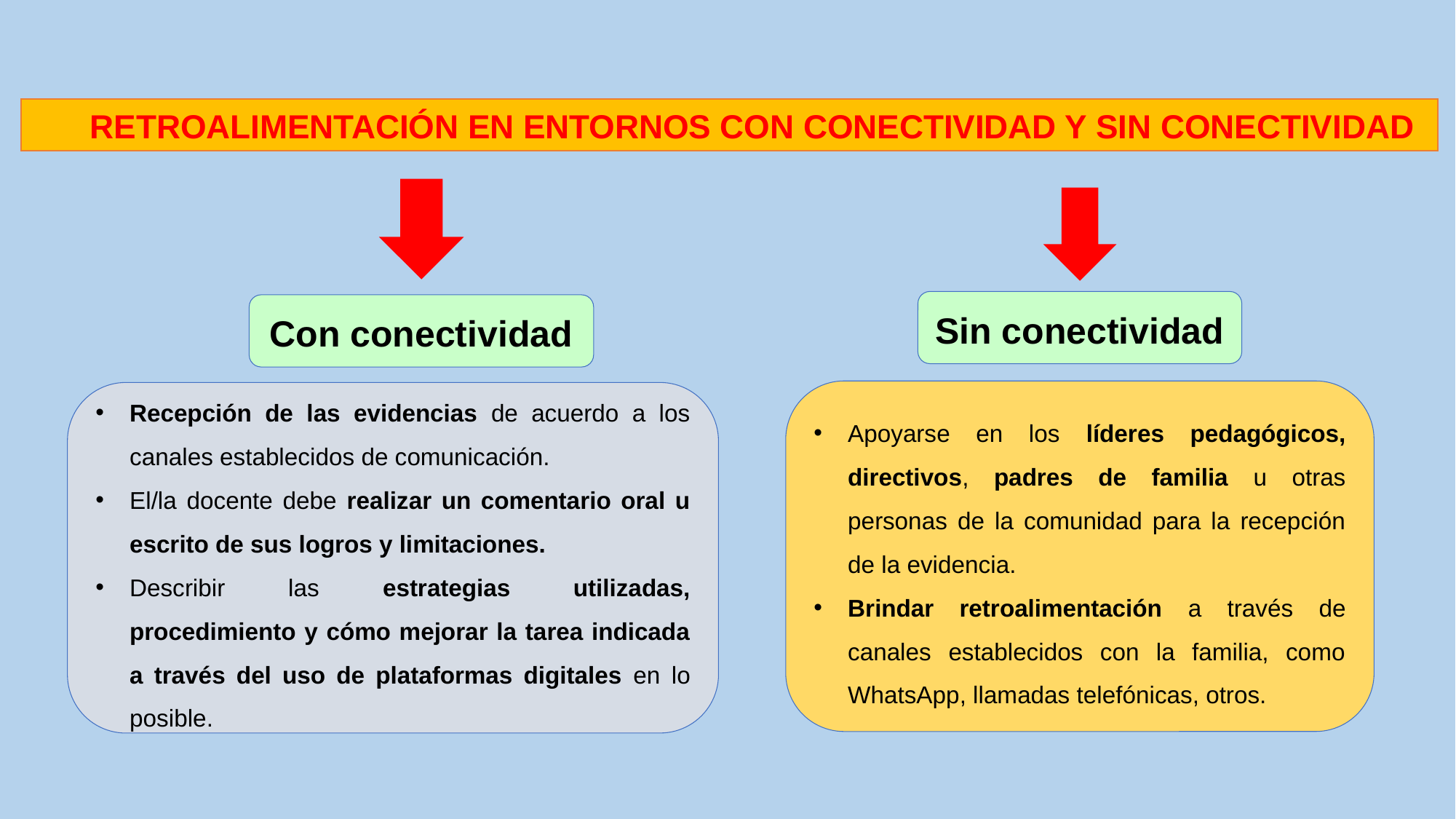

RETROALIMENTACIÓN EN ENTORNOS CON CONECTIVIDAD Y SIN CONECTIVIDAD

Sin conectividad
Con conectividad
Apoyarse en los líderes pedagógicos, directivos, padres de familia u otras personas de la comunidad para la recepción de la evidencia.
Brindar retroalimentación a través de canales establecidos con la familia, como WhatsApp, llamadas telefónicas, otros.
Recepción de las evidencias de acuerdo a los canales establecidos de comunicación.
El/la docente debe realizar un comentario oral u escrito de sus logros y limitaciones.
Describir las estrategias utilizadas, procedimiento y cómo mejorar la tarea indicada a través del uso de plataformas digitales en lo posible.